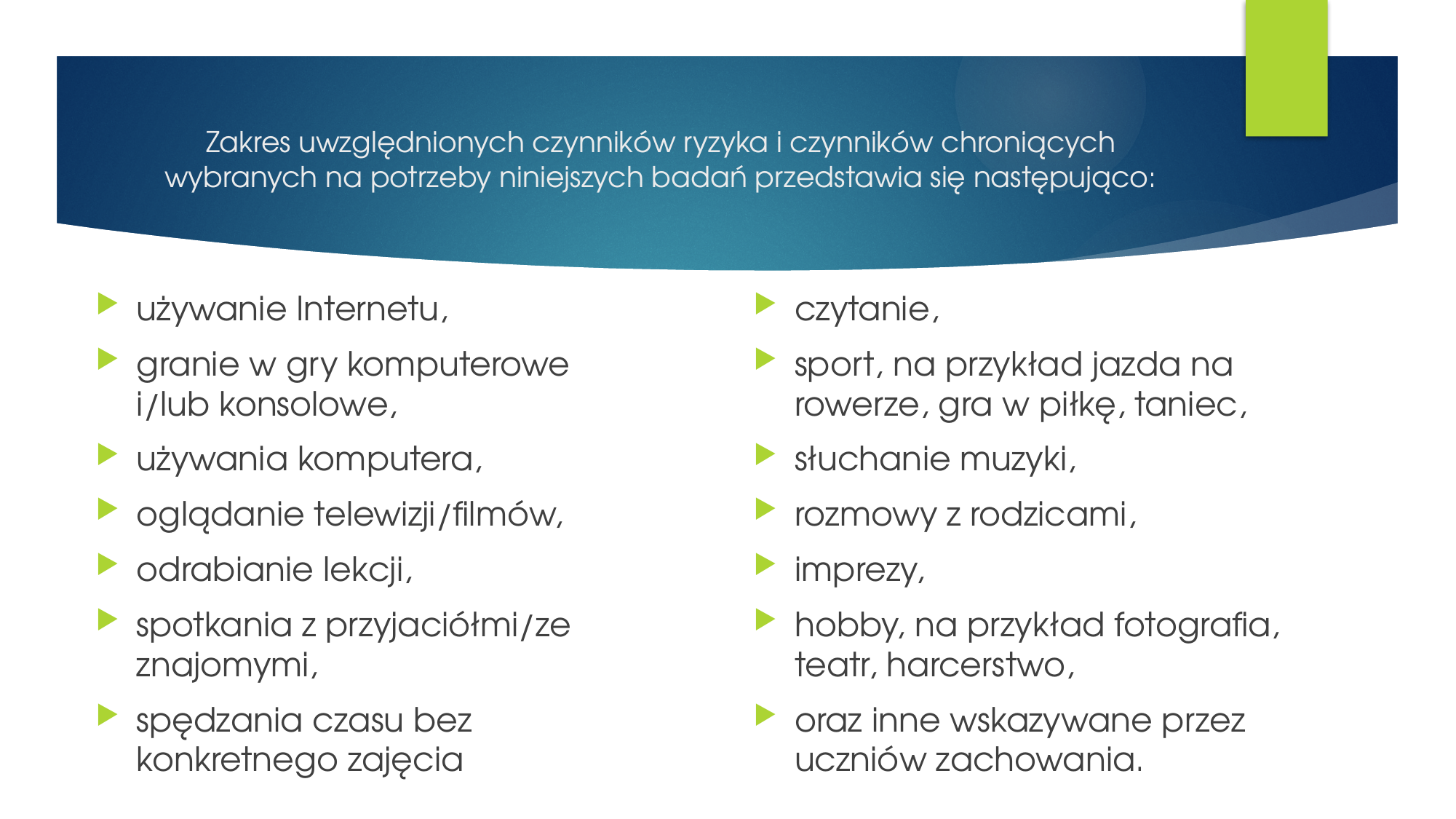

# Zakres uwzględnionych czynników ryzyka i czynników chroniących wybranych na potrzeby niniejszych badań przedstawia się następująco:
używanie Internetu,
granie w gry komputerowe i/lub konsolowe,
używania komputera,
oglądanie telewizji/filmów,
odrabianie lekcji,
spotkania z przyjaciółmi/ze znajomymi,
spędzania czasu bez konkretnego zajęcia
czytanie,
sport, na przykład jazda na rowerze, gra w piłkę, taniec,
słuchanie muzyki,
rozmowy z rodzicami,
imprezy,
hobby, na przykład fotografia, teatr, harcerstwo,
oraz inne wskazywane przez uczniów zachowania.